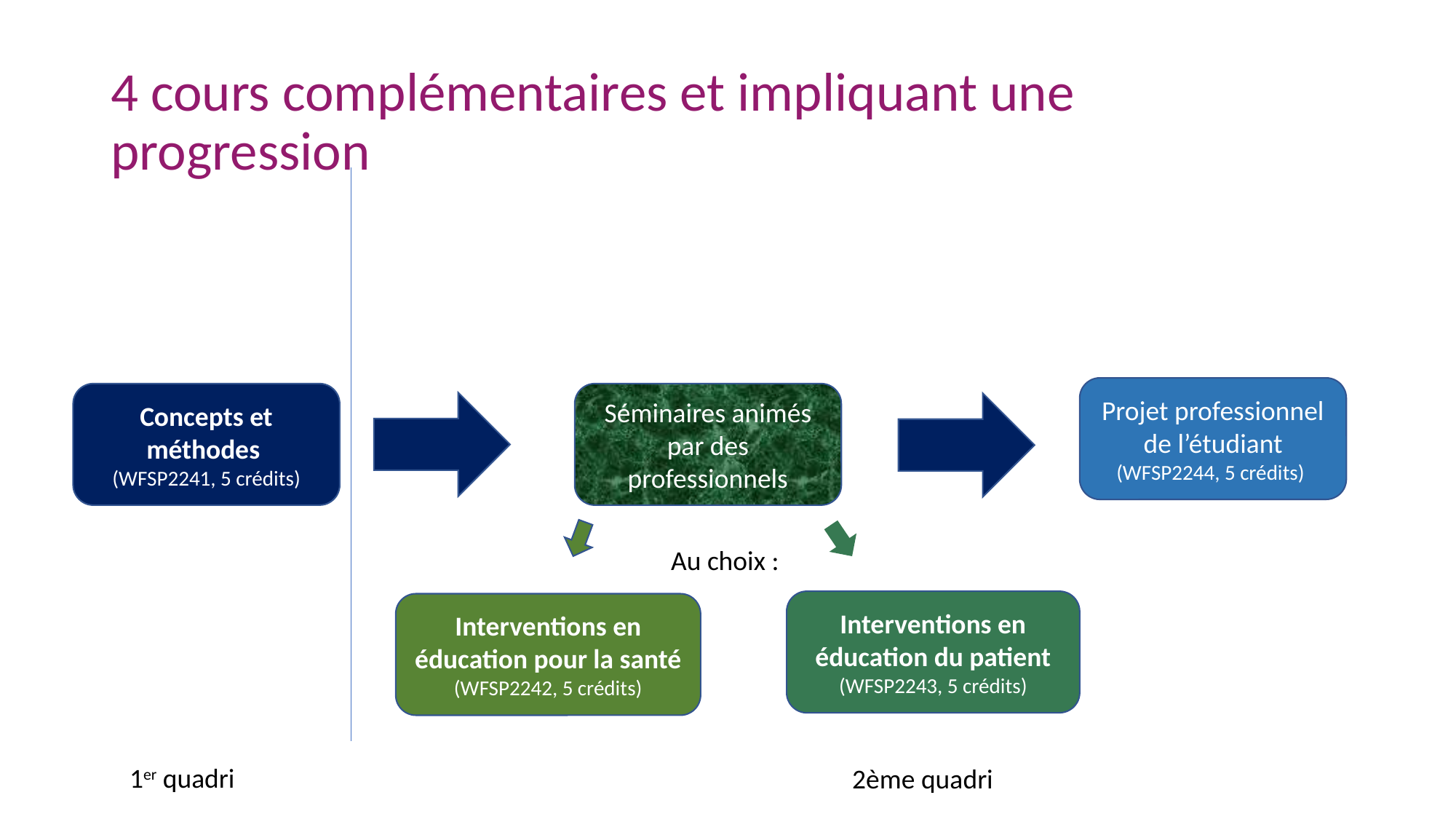

# 4 cours complémentaires et impliquant une progression
Projet professionnel de l’étudiant
(WFSP2244, 5 crédits)
Séminaires animés par des professionnels
Concepts et méthodes
(WFSP2241, 5 crédits)

Au choix :
Interventions en éducation du patient (WFSP2243, 5 crédits)
Interventions en éducation pour la santé (WFSP2242, 5 crédits)
1er quadri
2ème quadri